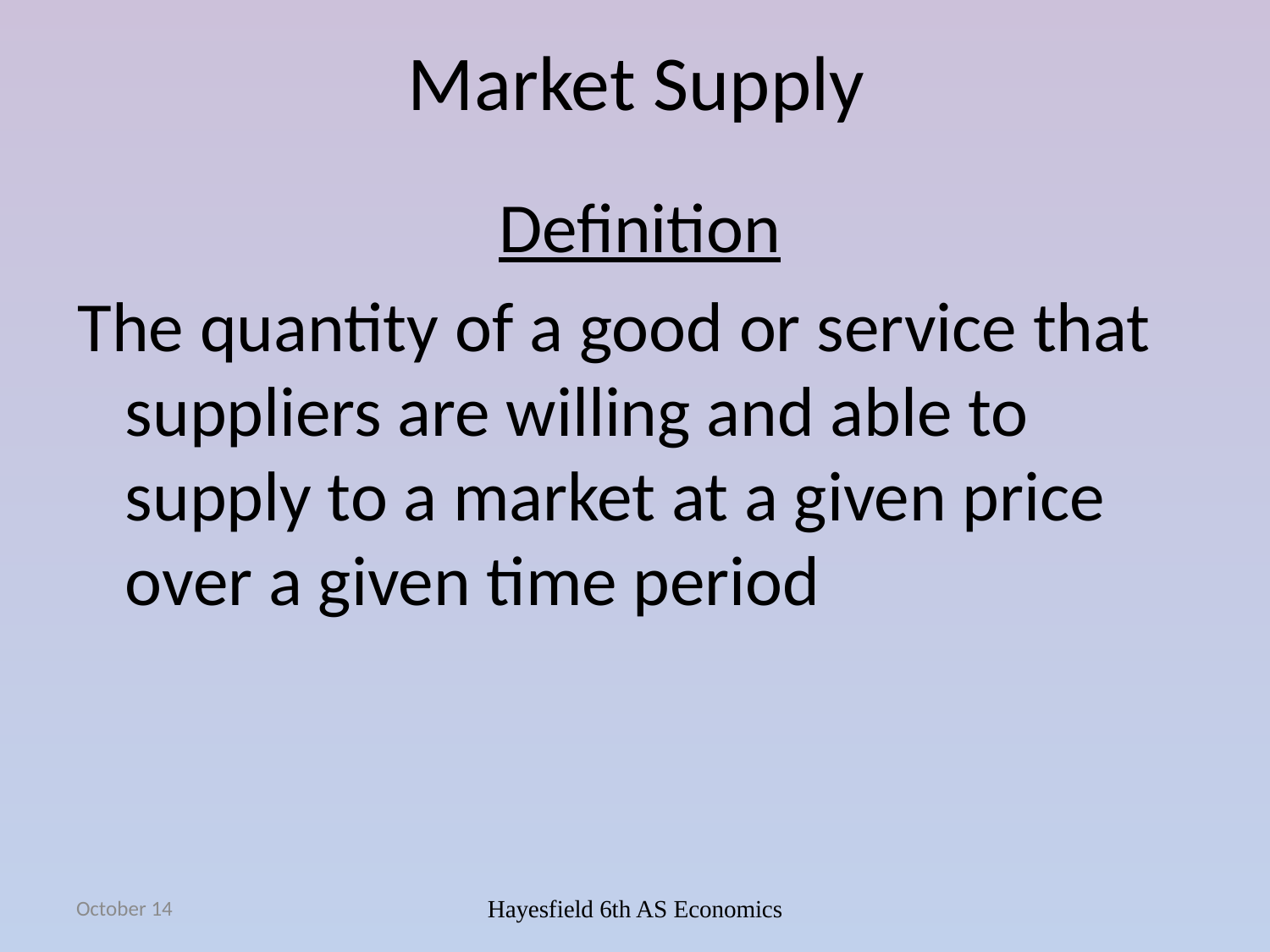

# Market Supply
Definition
The quantity of a good or service that suppliers are willing and able to supply to a market at a given price over a given time period
October 14
Hayesfield 6th AS Economics